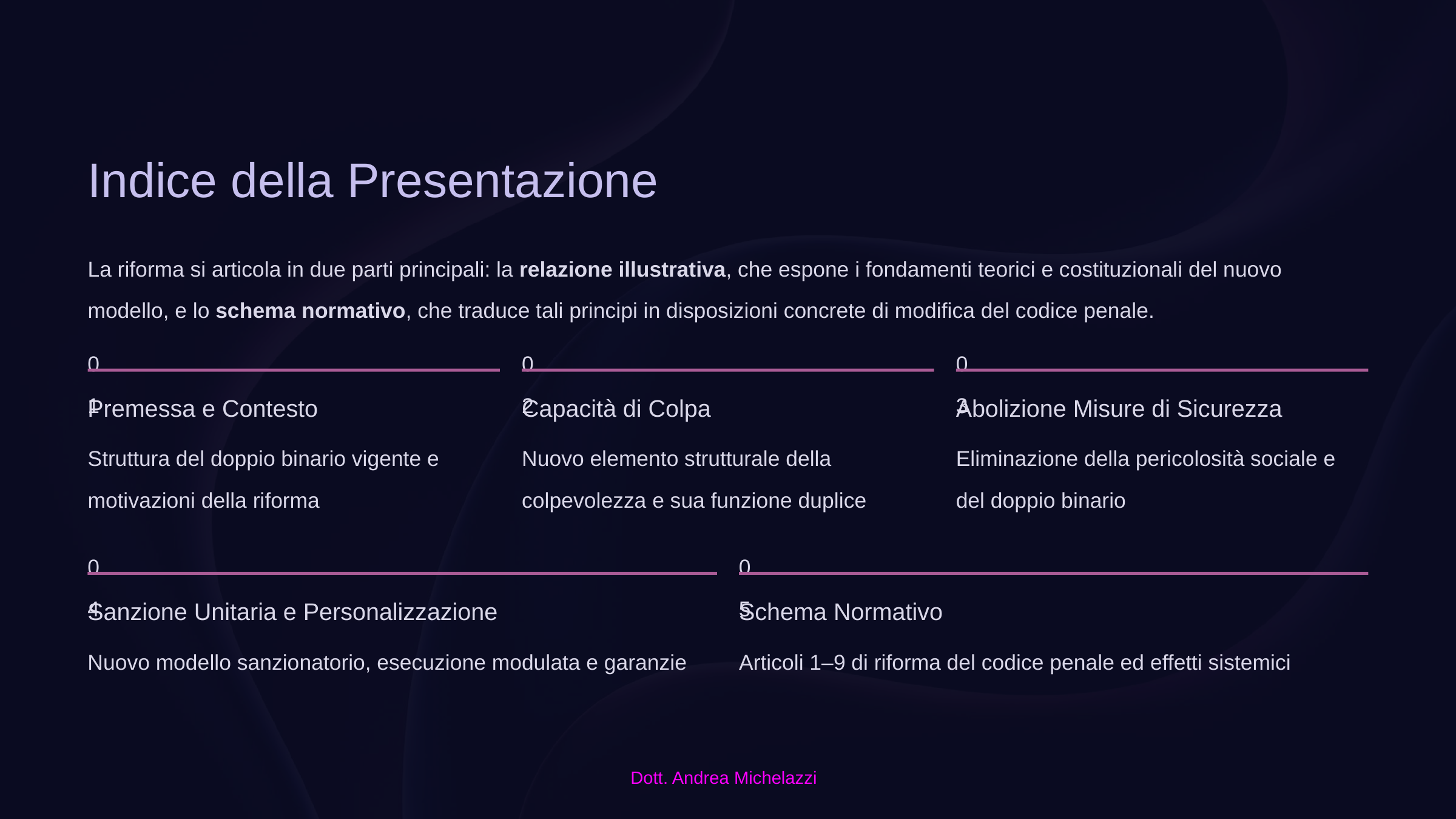

Indice della Presentazione
La riforma si articola in due parti principali: la relazione illustrativa, che espone i fondamenti teorici e costituzionali del nuovo modello, e lo schema normativo, che traduce tali principi in disposizioni concrete di modifica del codice penale.
01
02
03

Premessa e Contesto
Capacità di Colpa
Abolizione Misure di Sicurezza
Struttura del doppio binario vigente e motivazioni della riforma
Nuovo elemento strutturale della colpevolezza e sua funzione duplice
Eliminazione della pericolosità sociale e del doppio binario
04
05

Sanzione Unitaria e Personalizzazione
Schema Normativo
Nuovo modello sanzionatorio, esecuzione modulata e garanzie
Articoli 1–9 di riforma del codice penale ed effetti sistemici
Dott. Andrea Michelazzi